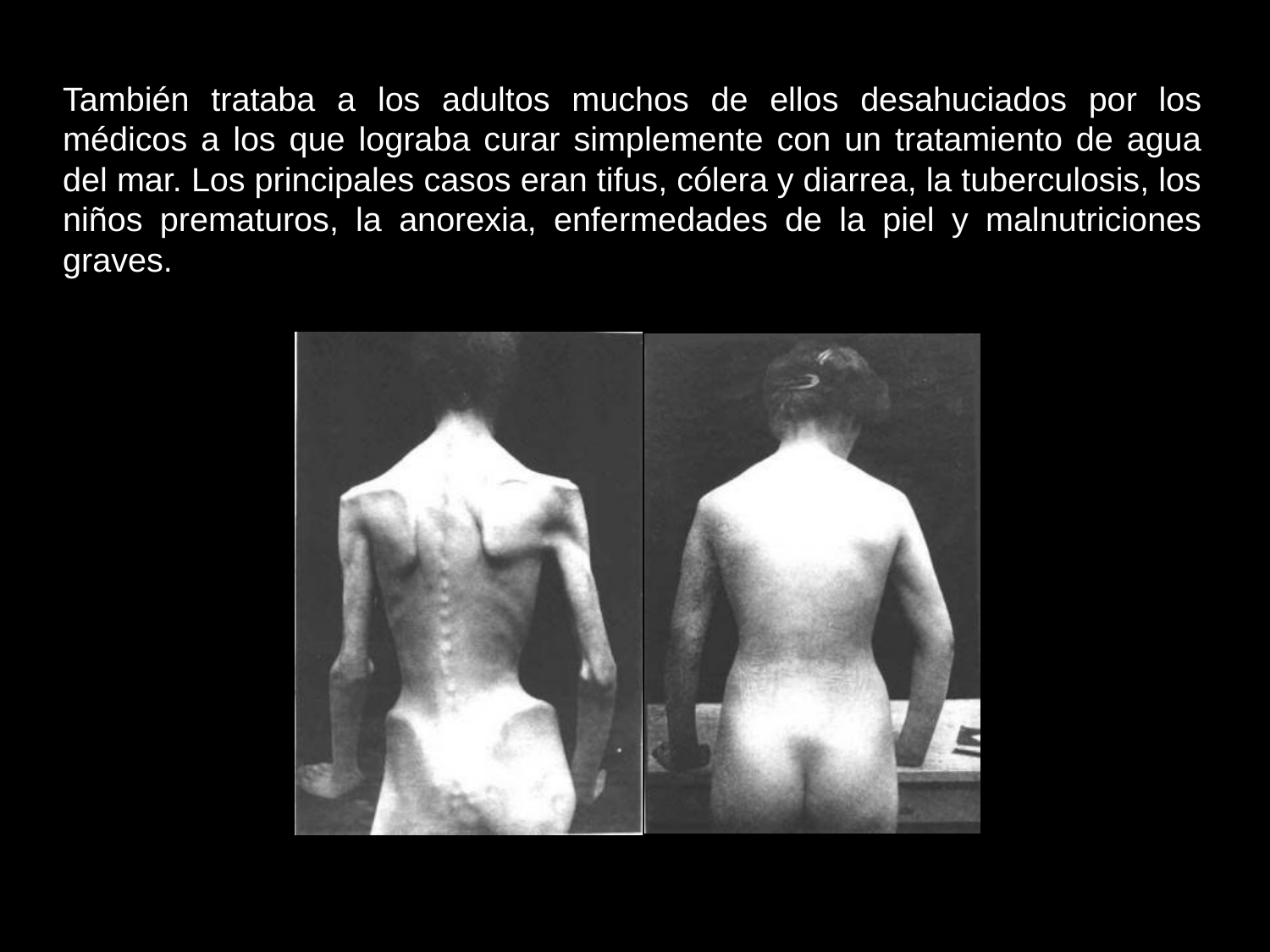

También trataba a los adultos muchos de ellos desahuciados por los médicos a los que lograba curar simplemente con un tratamiento de agua del mar. Los principales casos eran tifus, cólera y diarrea, la tuberculosis, los niños prematuros, la anorexia, enfermedades de la piel y malnutriciones graves.